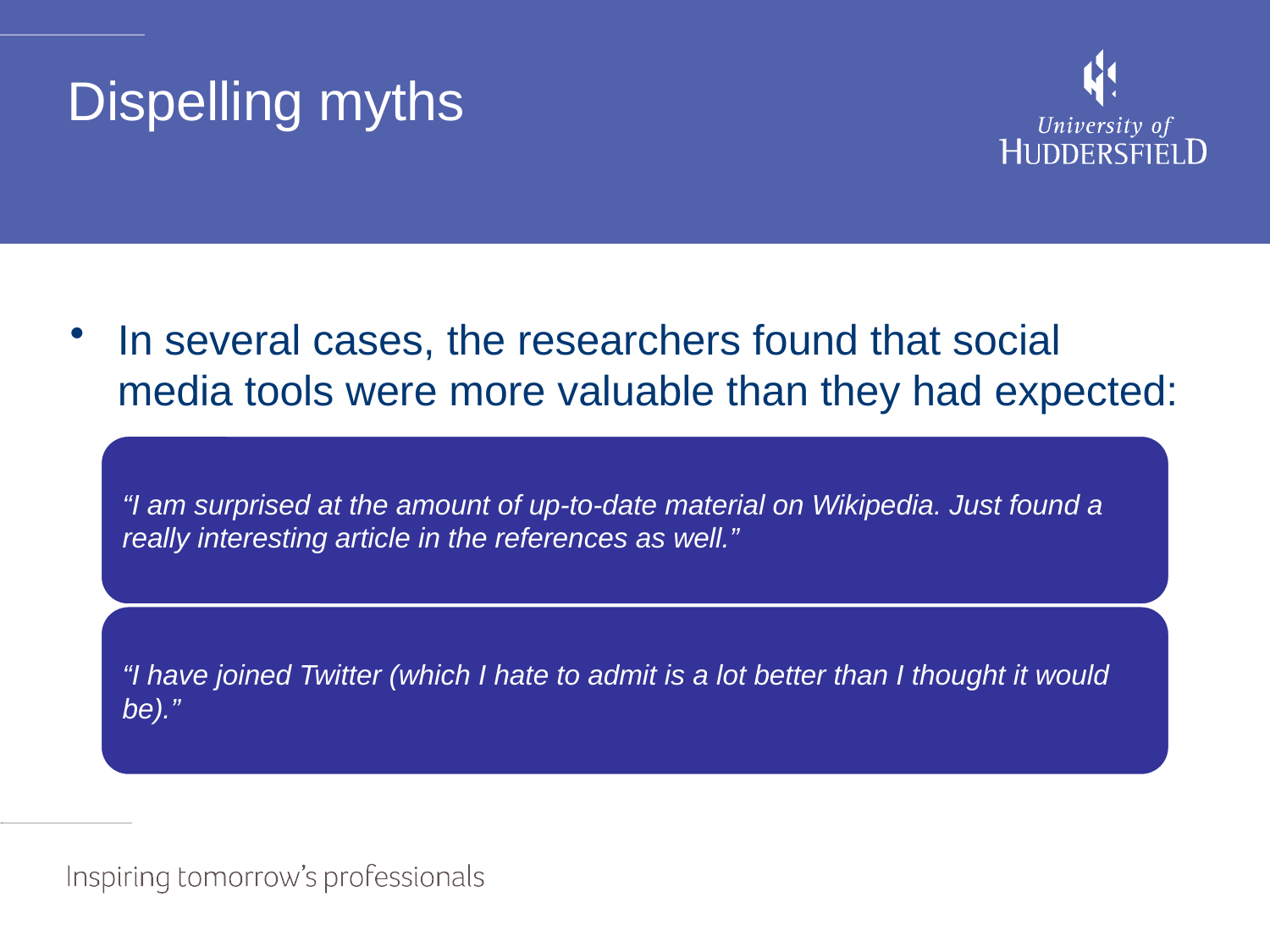

# Dispelling myths
In several cases, the researchers found that social media tools were more valuable than they had expected:

“I am surprised at the amount of up-to-date material on Wikipedia. Just found a really interesting article in the references as well.”
“I have joined Twitter (which I hate to admit is a lot better than I thought it would be).”